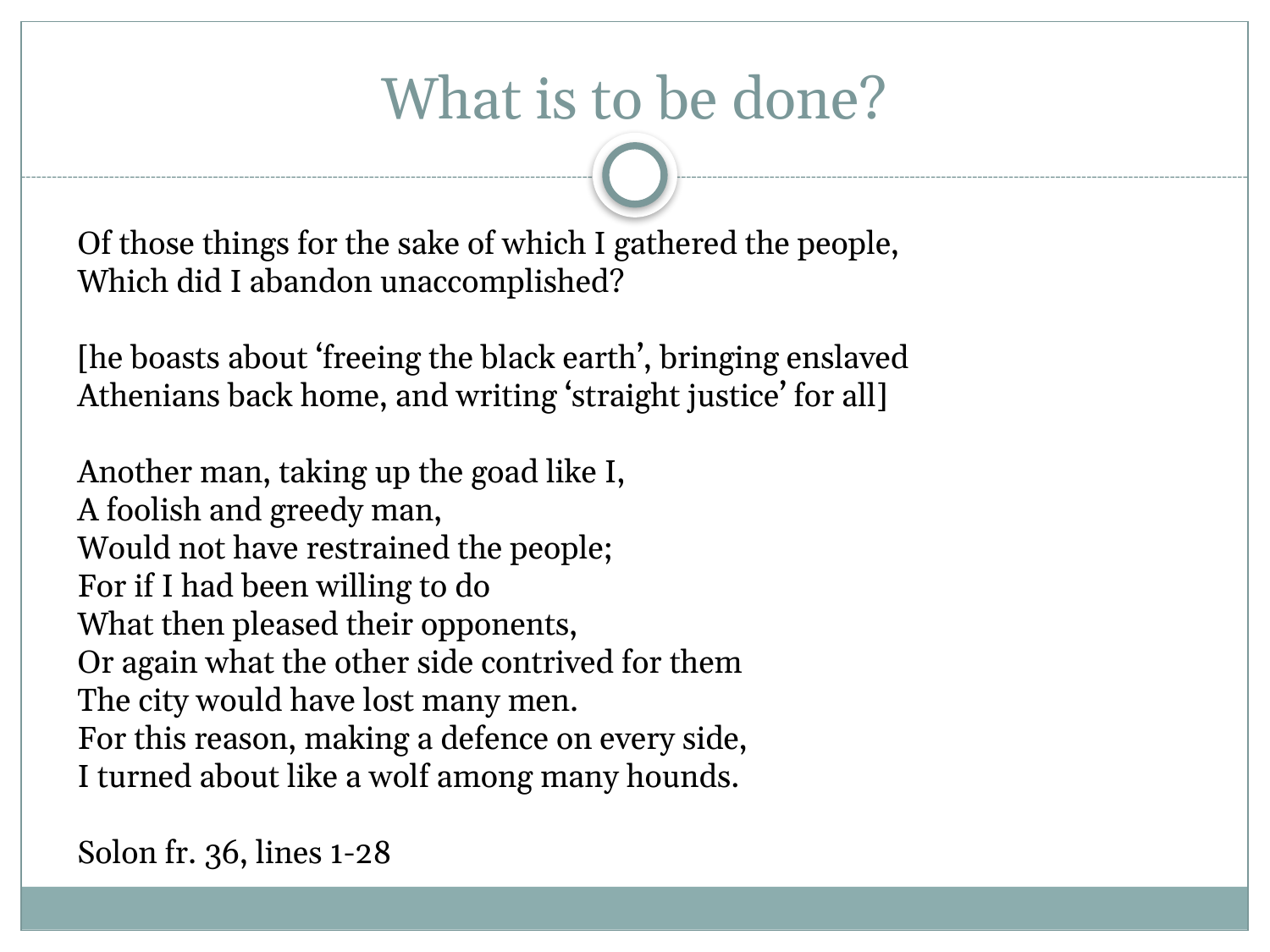

# What is to be done?
Of those things for the sake of which I gathered the people,
Which did I abandon unaccomplished?

[he boasts about ‘freeing the black earth’, bringing enslaved Athenians back home, and writing ‘straight justice’ for all]

Another man, taking up the goad like I,
A foolish and greedy man,
Would not have restrained the people;
For if I had been willing to do
What then pleased their opponents,
Or again what the other side contrived for them
The city would have lost many men.
For this reason, making a defence on every side,
I turned about like a wolf among many hounds.

Solon fr. 36, lines 1-28